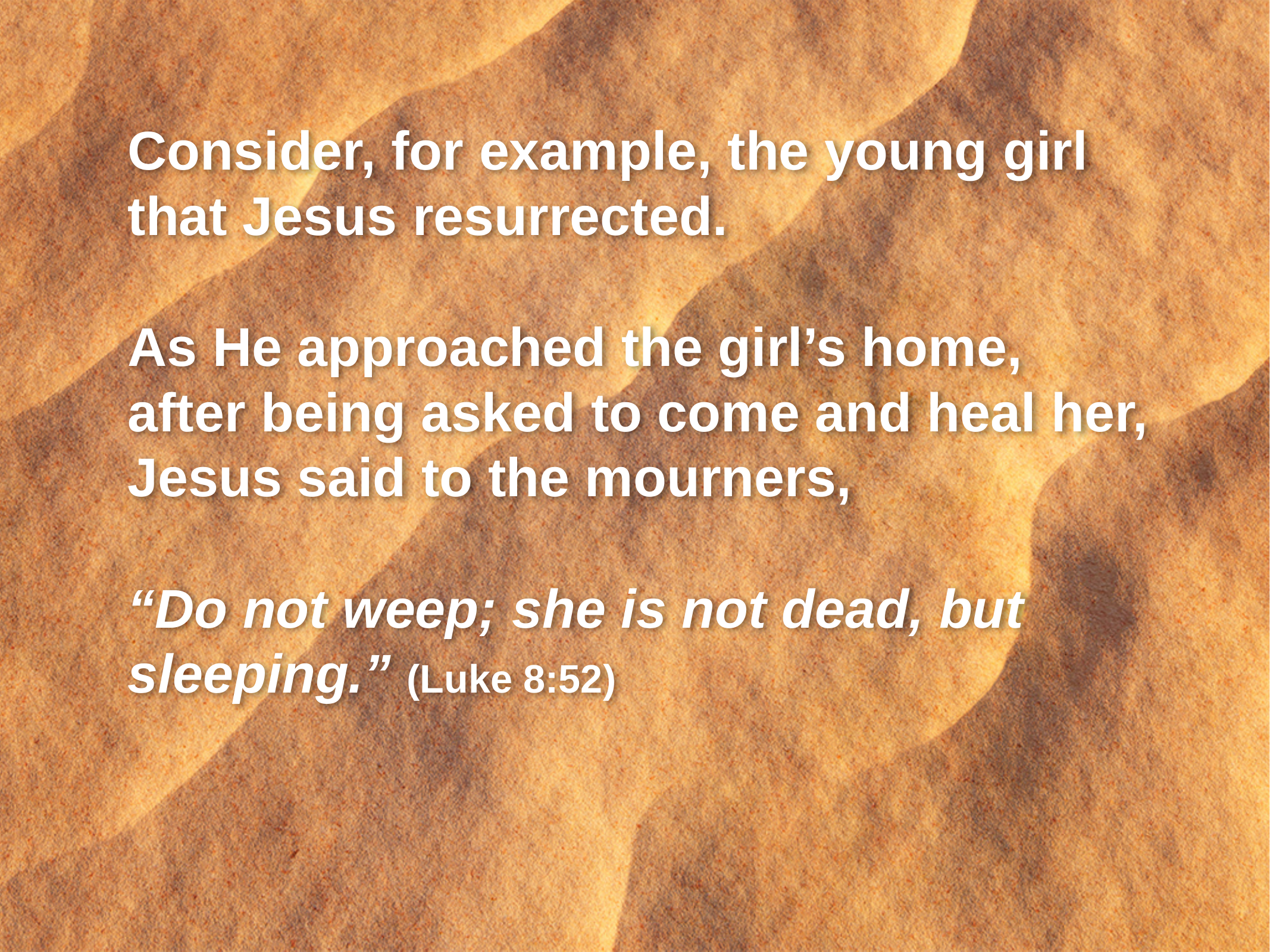

Consider, for example, the young girl
that Jesus resurrected.
As He approached the girl’s home,
after being asked to come and heal her, Jesus said to the mourners,
“Do not weep; she is not dead, but sleeping.” (Luke 8:52)